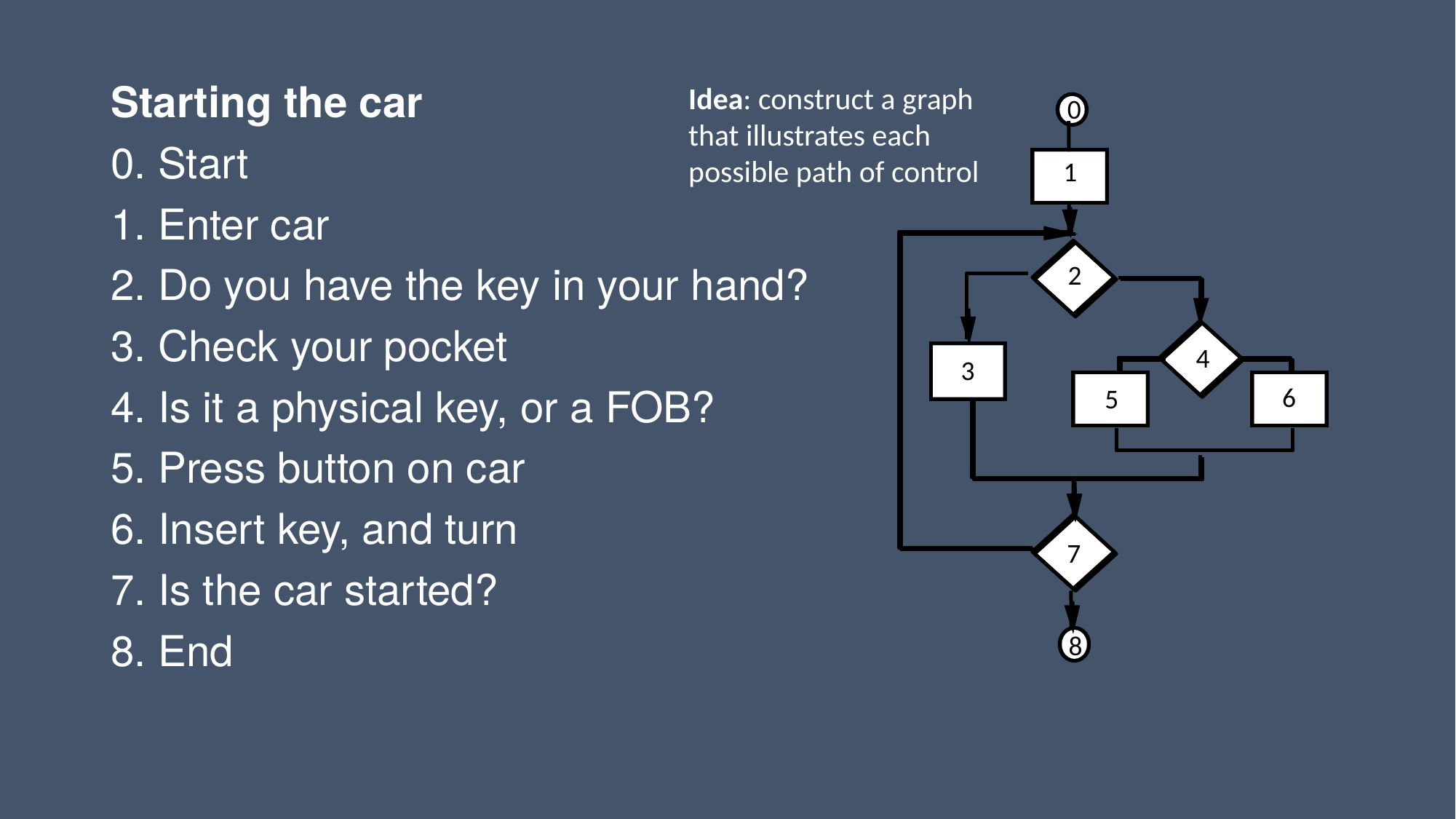

Idea: construct a graph that illustrates each possible path of control
Starting the car
0. Start
1. Enter car
2. Do you have the key in your hand?
3. Check your pocket
4. Is it a physical key, or a FOB?
5. Press button on car
6. Insert key, and turn
7. Is the car started?
8. End
0

1
2
4
3
6
5
7
8